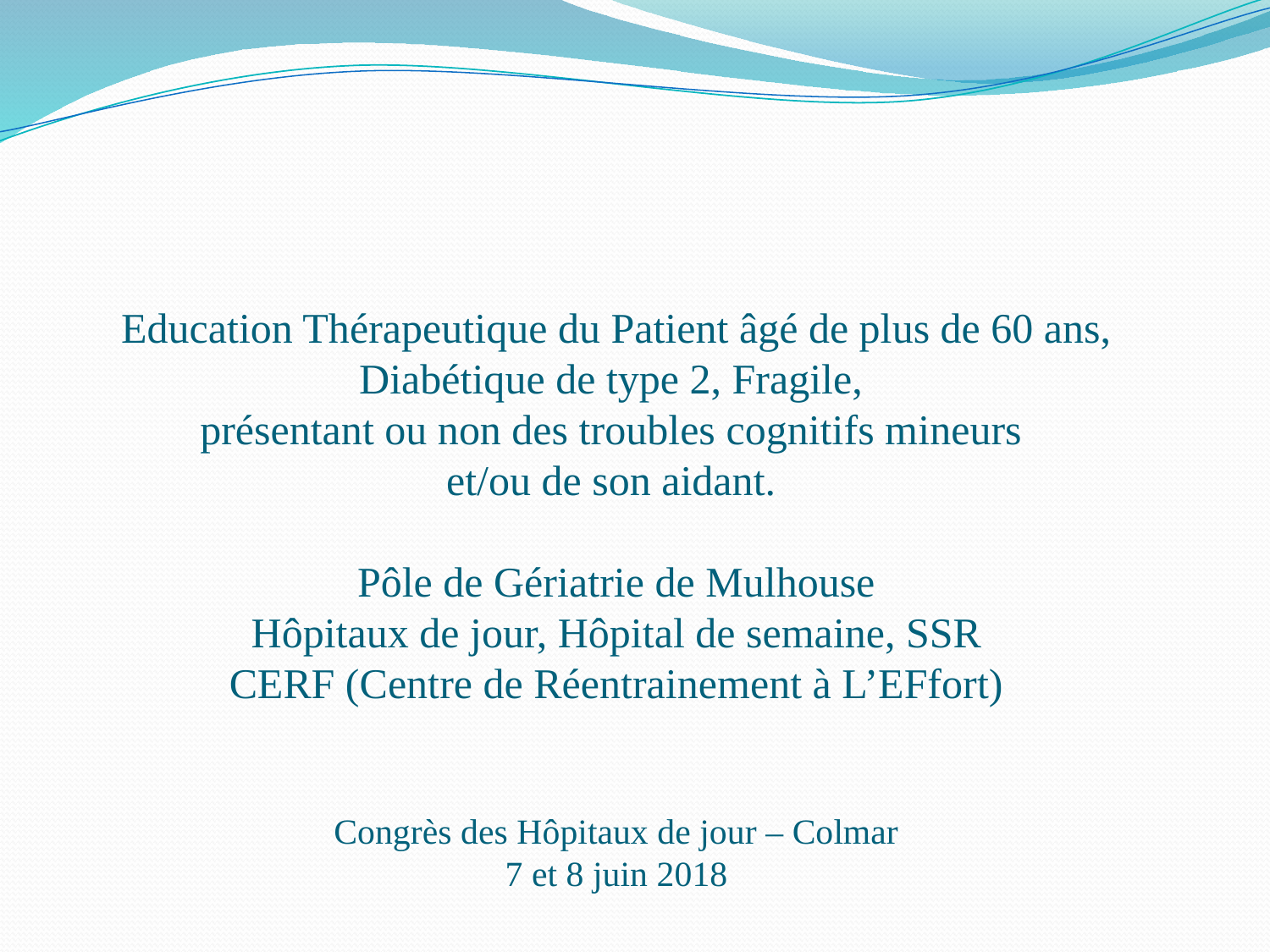

# Education Thérapeutique du Patient âgé de plus de 60 ans, Diabétique de type 2, Fragile, présentant ou non des troubles cognitifs mineurs et/ou de son aidant. Pôle de Gériatrie de Mulhouse Hôpitaux de jour, Hôpital de semaine, SSR CERF (Centre de Réentrainement à L’EFfort) Congrès des Hôpitaux de jour – Colmar 7 et 8 juin 2018